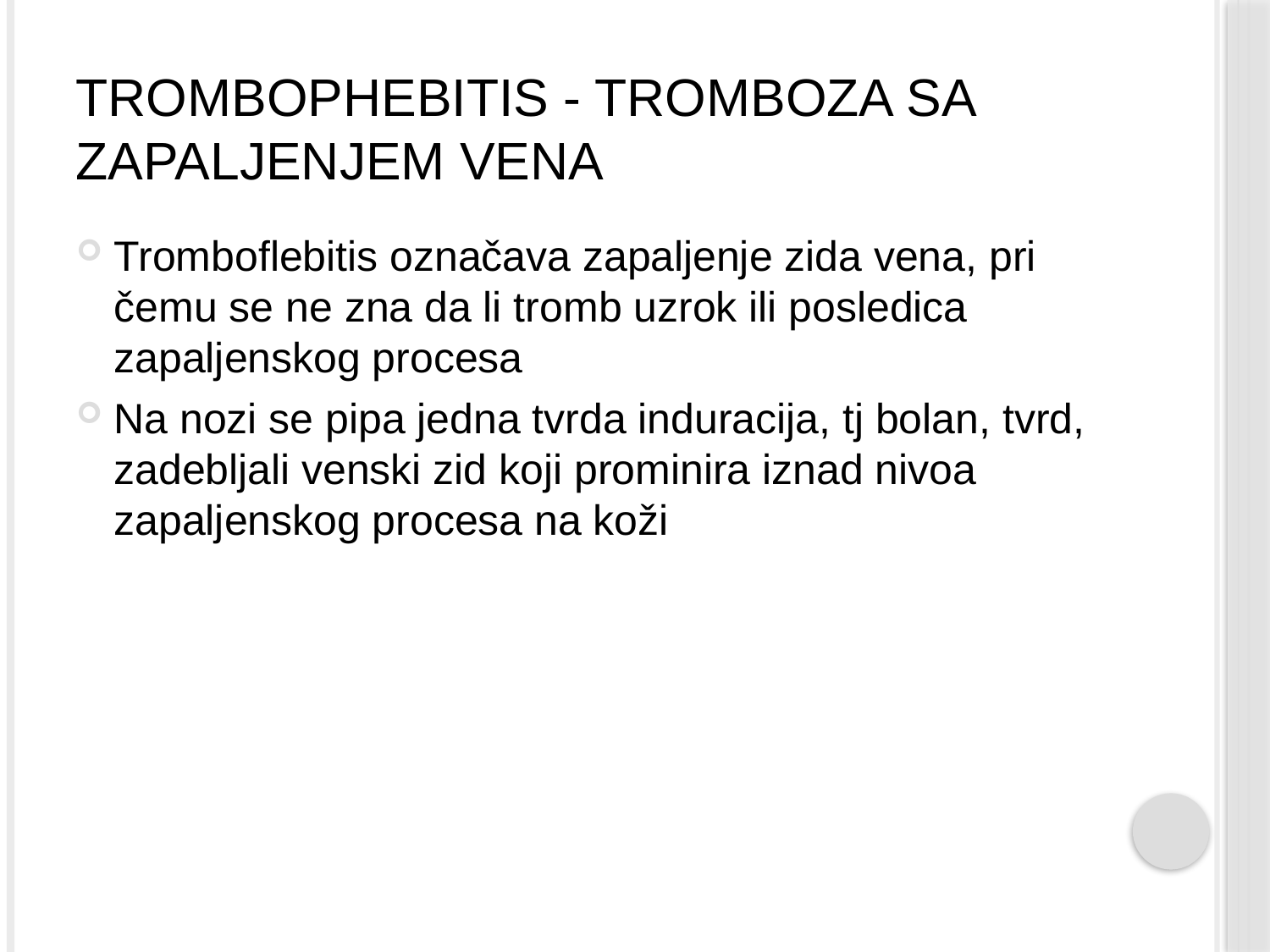

# Trombophebitis - tromboza sa zapaljenjem vena
Tromboflebitis označava zapaljenje zida vena, pri čemu se ne zna da li tromb uzrok ili posledica zapaljenskog procesa
Na nozi se pipa jedna tvrda induracija, tj bolan, tvrd, zadebljali venski zid koji prominira iznad nivoa zapaljenskog procesa na koži